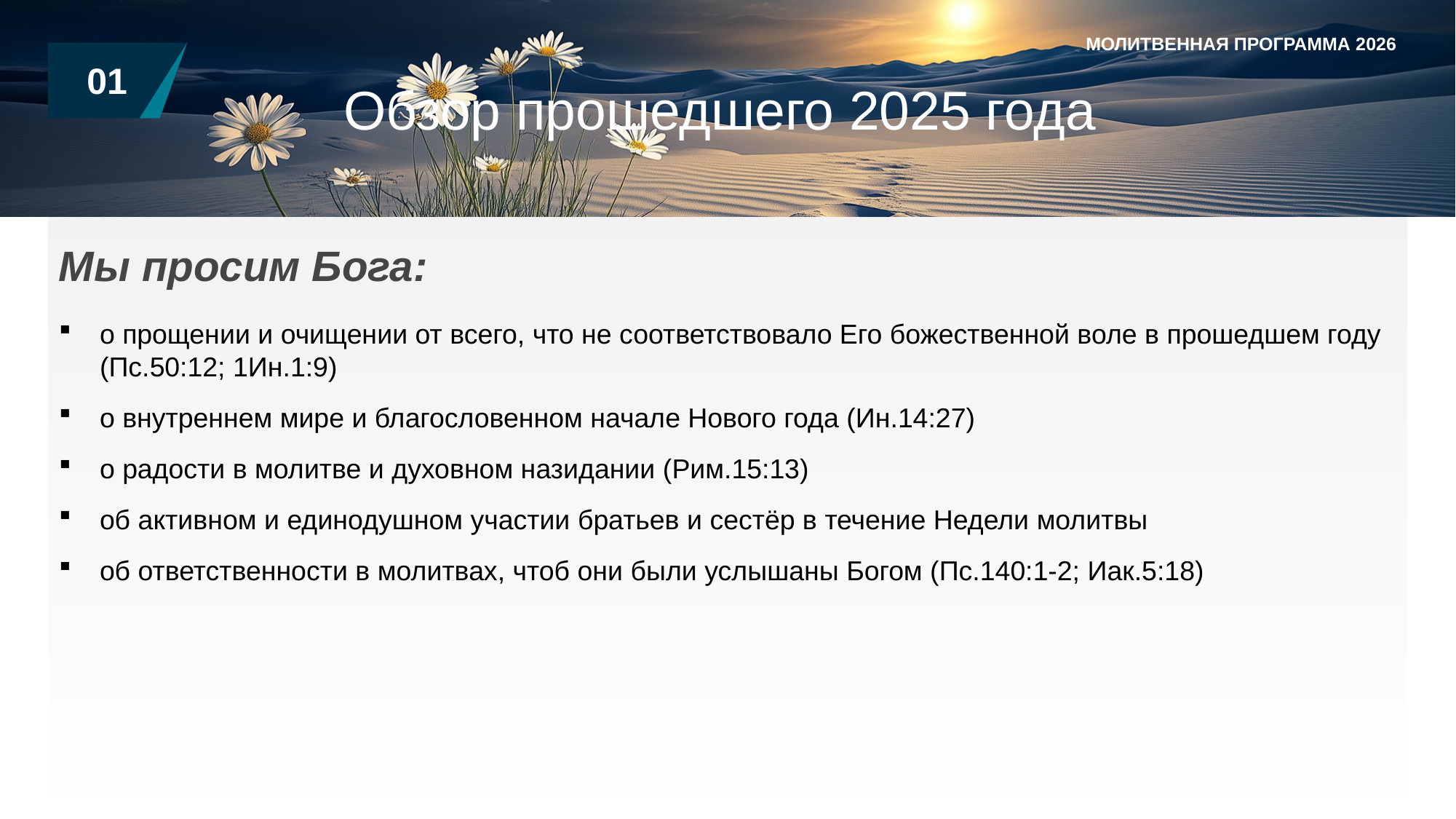

МОЛИТВЕННАЯ ПРОГРАММА 2026

01
Обзор прошедшего 2025 года

Мы просим Бога:
о прощении и очищении от всего, что не соответствовало Его божественной воле в прошедшем году (Пс.50:12; 1Ин.1:9)
о внутреннем мире и благословенном начале Нового года (Ин.14:27)
о радости в молитве и духовном назидании (Рим.15:13)
об активном и единодушном участии братьев и сестёр в течение Недели молитвы
об ответственности в молитвах, чтоб они были услышаны Богом (Пс.140:1-2; Иак.5:18)